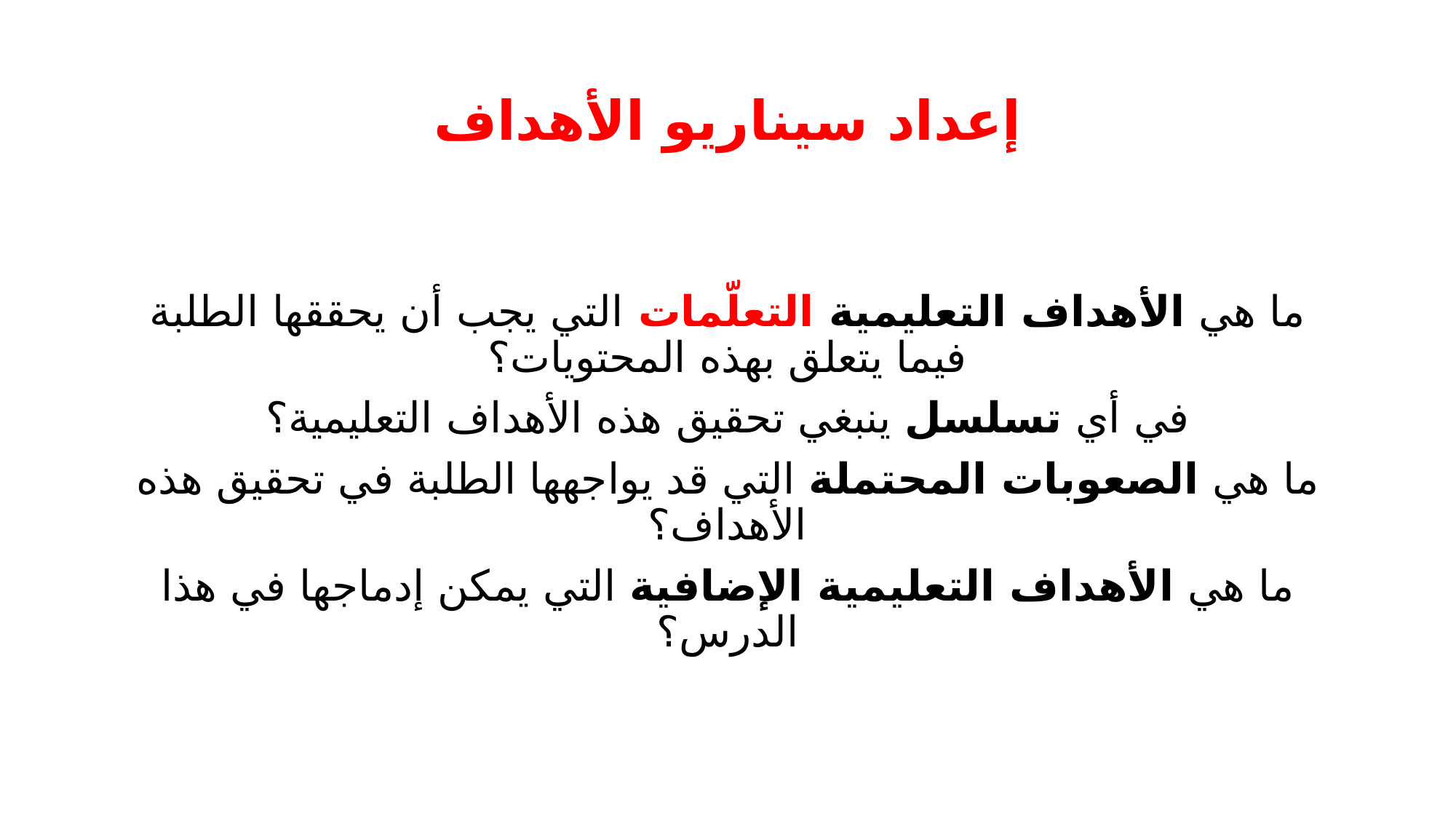

# إعداد سيناريو الأهداف

ما هي الأهداف التعليمية التعلّمات التي يجب أن يحققها الطلبة فيما يتعلق بهذه المحتويات؟
في أي تسلسل ينبغي تحقيق هذه الأهداف التعليمية؟
ما هي الصعوبات المحتملة التي قد يواجهها الطلبة في تحقيق هذه الأهداف؟
ما هي الأهداف التعليمية الإضافية التي يمكن إدماجها في هذا الدرس؟